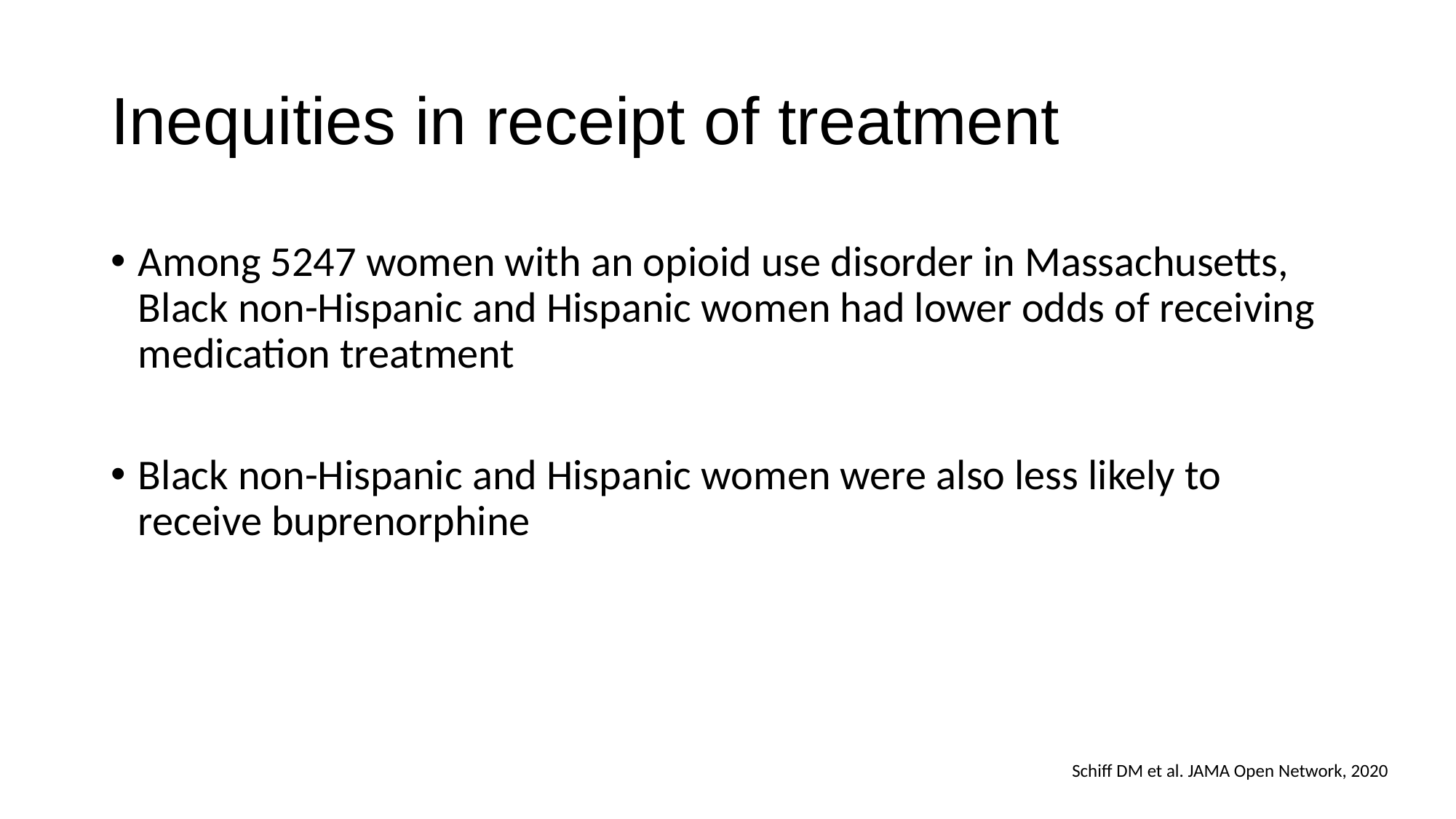

# Inequities in receipt of treatment
Among 5247 women with an opioid use disorder in Massachusetts, Black non-Hispanic and Hispanic women had lower odds of receiving medication treatment

Black non-Hispanic and Hispanic women were also less likely to receive buprenorphine

Schiff DM et al. JAMA Open Network, 2020